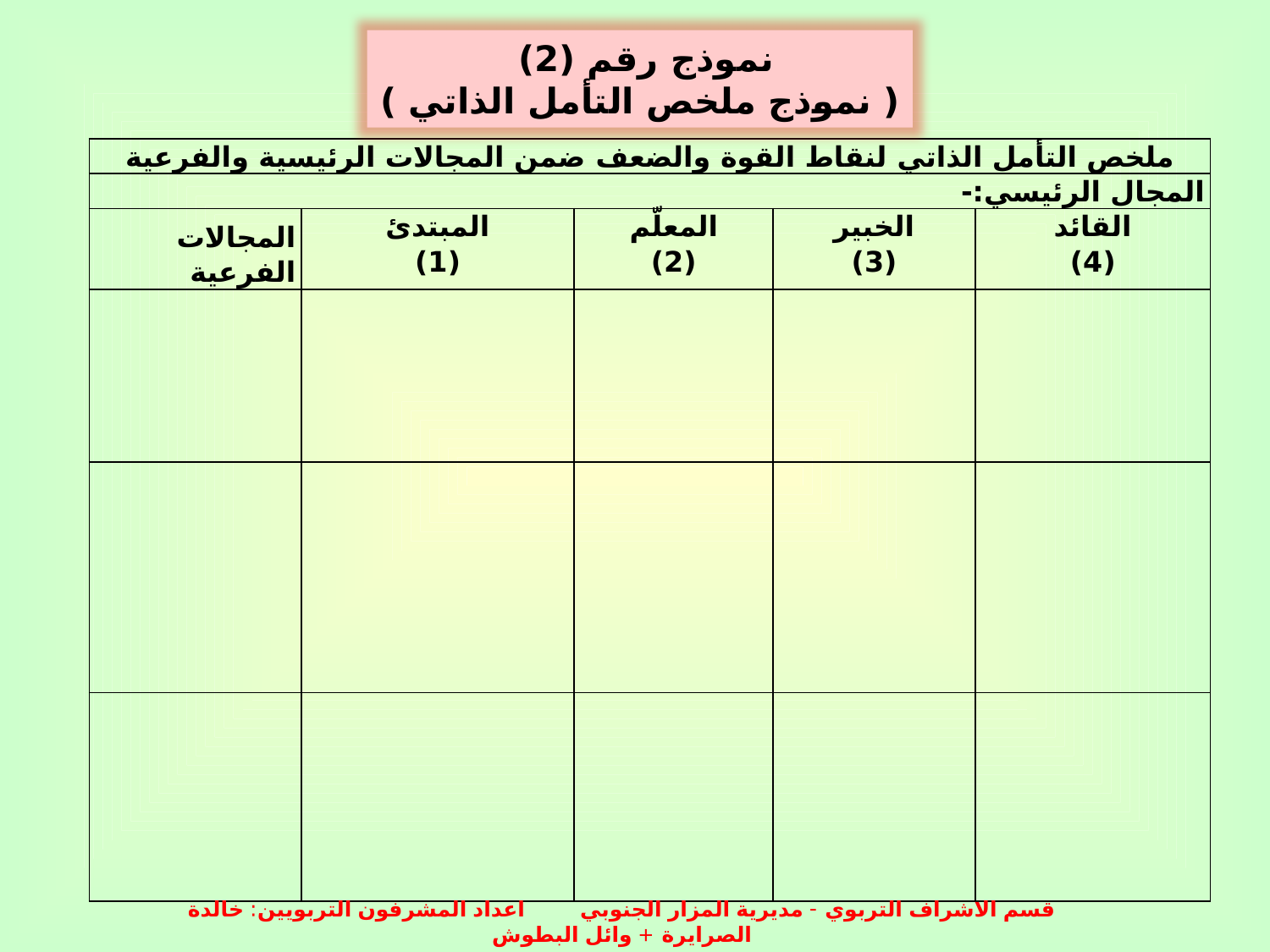

نموذج رقم (2)
( نموذج ملخص التأمل الذاتي )
| ملخص التأمل الذاتي لنقاط القوة والضعف ضمن المجالات الرئيسية والفرعية |  |  |  |  |
| --- | --- | --- | --- | --- |
| المجال الرئيسي:- |  |  |  |  |
| المجالات الفرعية | المبتدئ (1) | المعلّم (2) | الخبير (3) | القائد (4) |
|  |  |  |  |  |
|  |  |  |  |  |
|  |  |  |  |  |
قسم الاشراف التربوي - مديرية المزار الجنوبي         اعداد المشرفون التربويين: خالدة الصرايرة + وائل البطوش